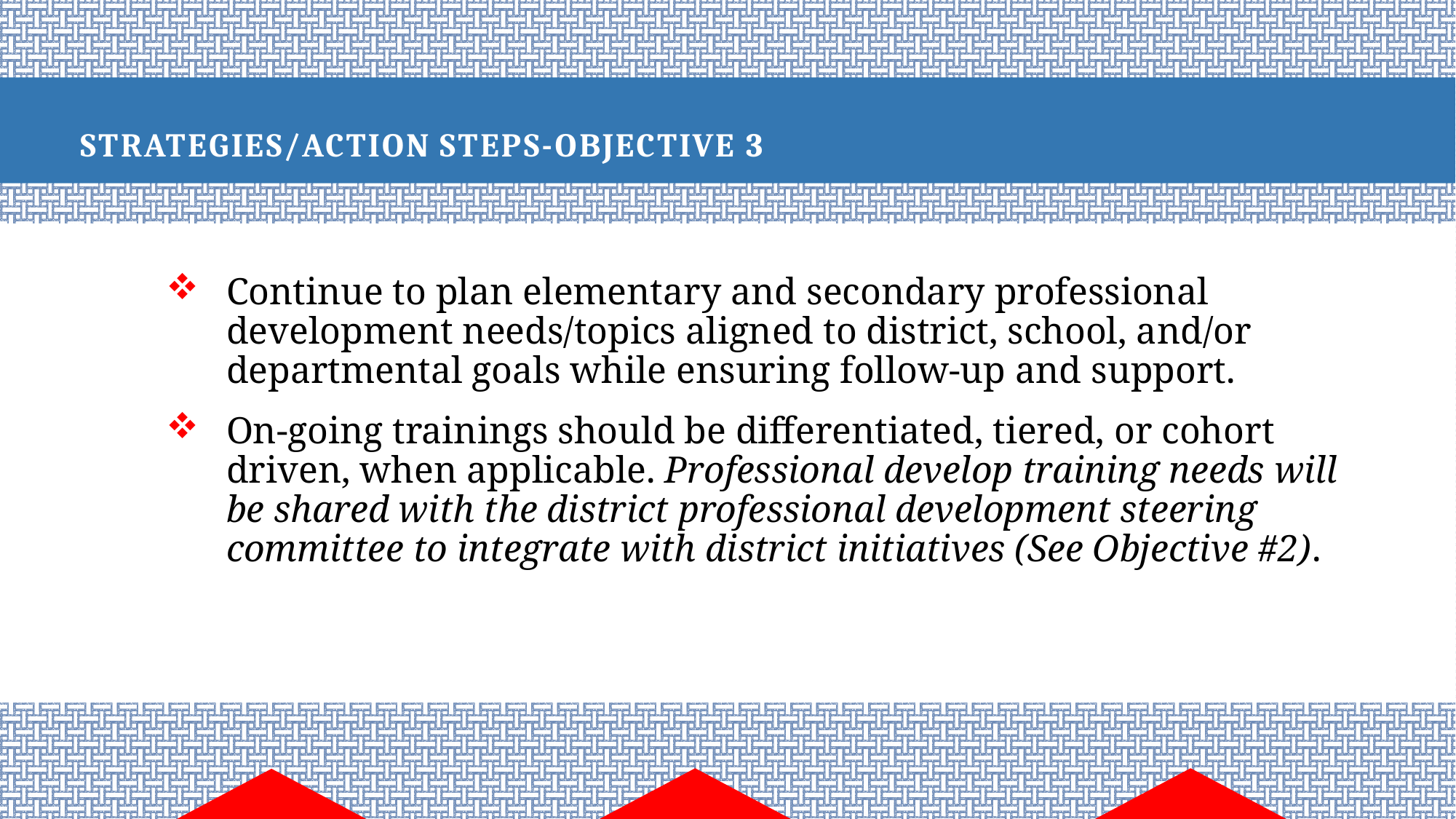

# Strategies/Action Steps-Objective 3

Continue to plan elementary and secondary professional development needs/topics aligned to district, school, and/or departmental goals while ensuring follow-up and support.
On-going trainings should be differentiated, tiered, or cohort driven, when applicable. Professional develop training needs will be shared with the district professional development steering committee to integrate with district initiatives (See Objective #2).